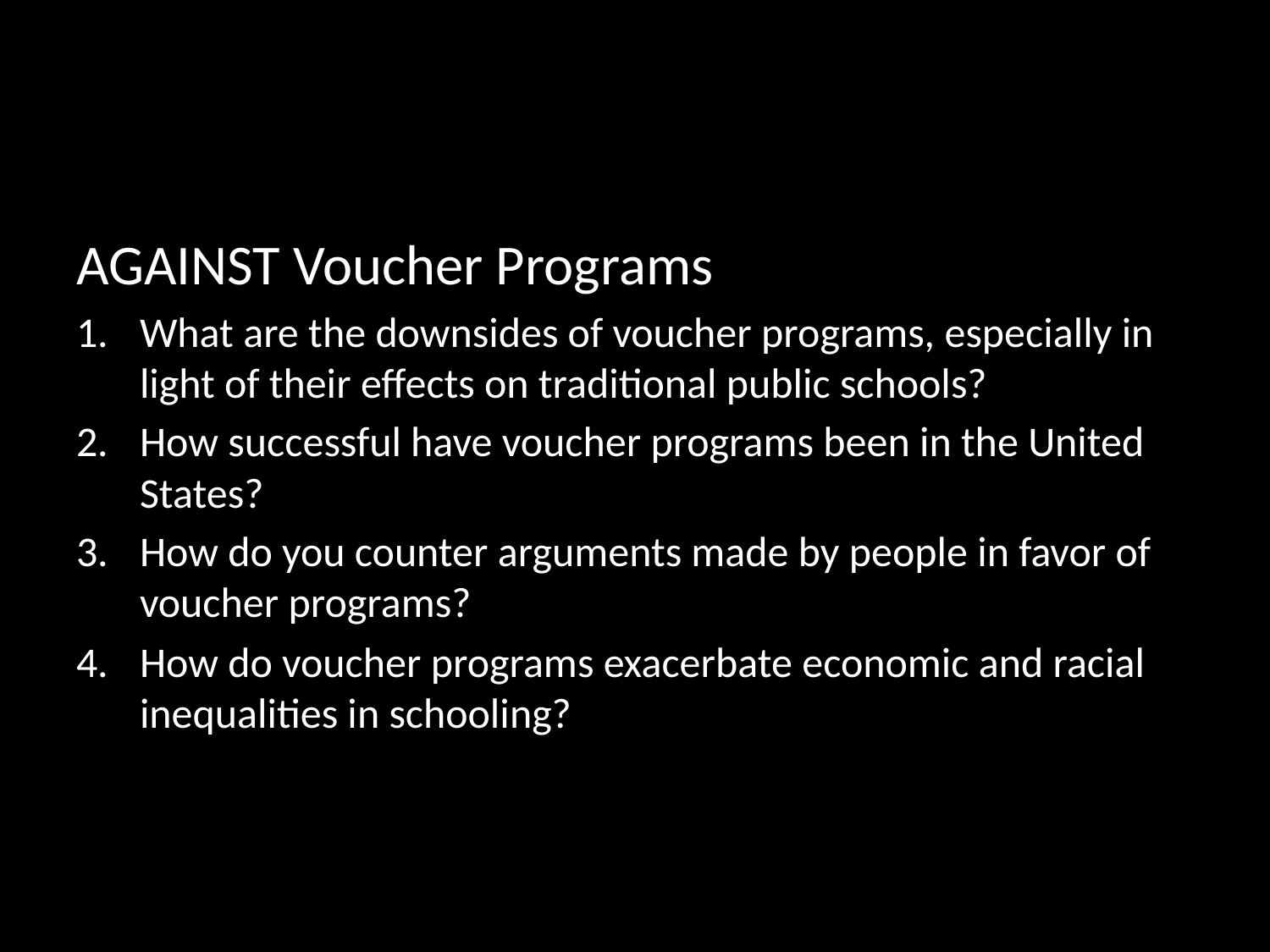

AGAINST Voucher Programs
What are the downsides of voucher programs, especially in light of their effects on traditional public schools?
How successful have voucher programs been in the United States?
How do you counter arguments made by people in favor of voucher programs?
How do voucher programs exacerbate economic and racial inequalities in schooling?